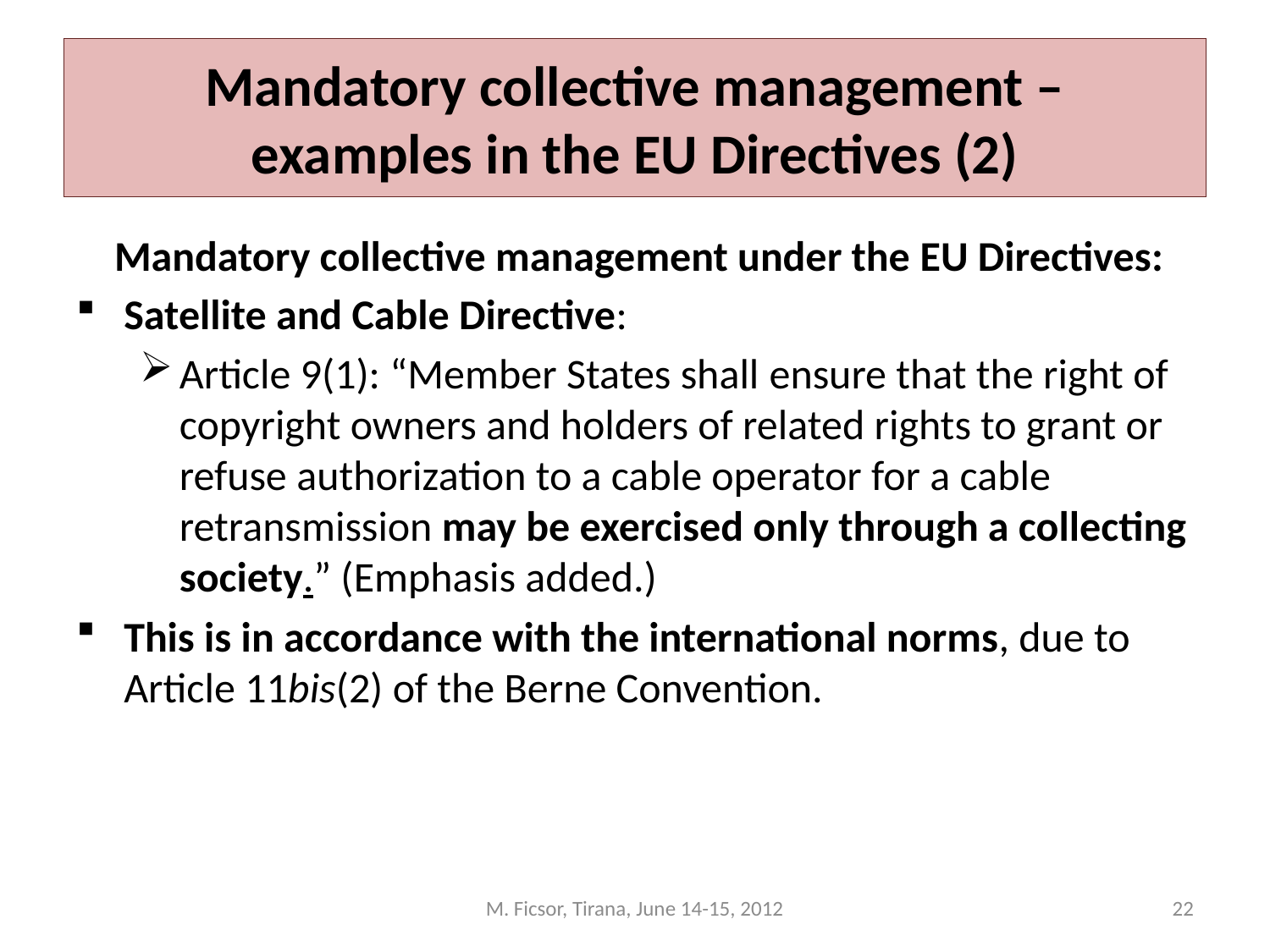

# Mandatory collective management – examples in the EU Directives (2)
    Mandatory collective management under the EU Directives:
Satellite and Cable Directive:
Article 9(1): “Member States shall ensure that the right of copyright owners and holders of related rights to grant or refuse authorization to a cable operator for a cable retransmission may be exercised only through a collecting society.” (Emphasis added.)
This is in accordance with the international norms, due to Article 11bis(2) of the Berne Convention.
M. Ficsor, Tirana, June 14-15, 2012
22